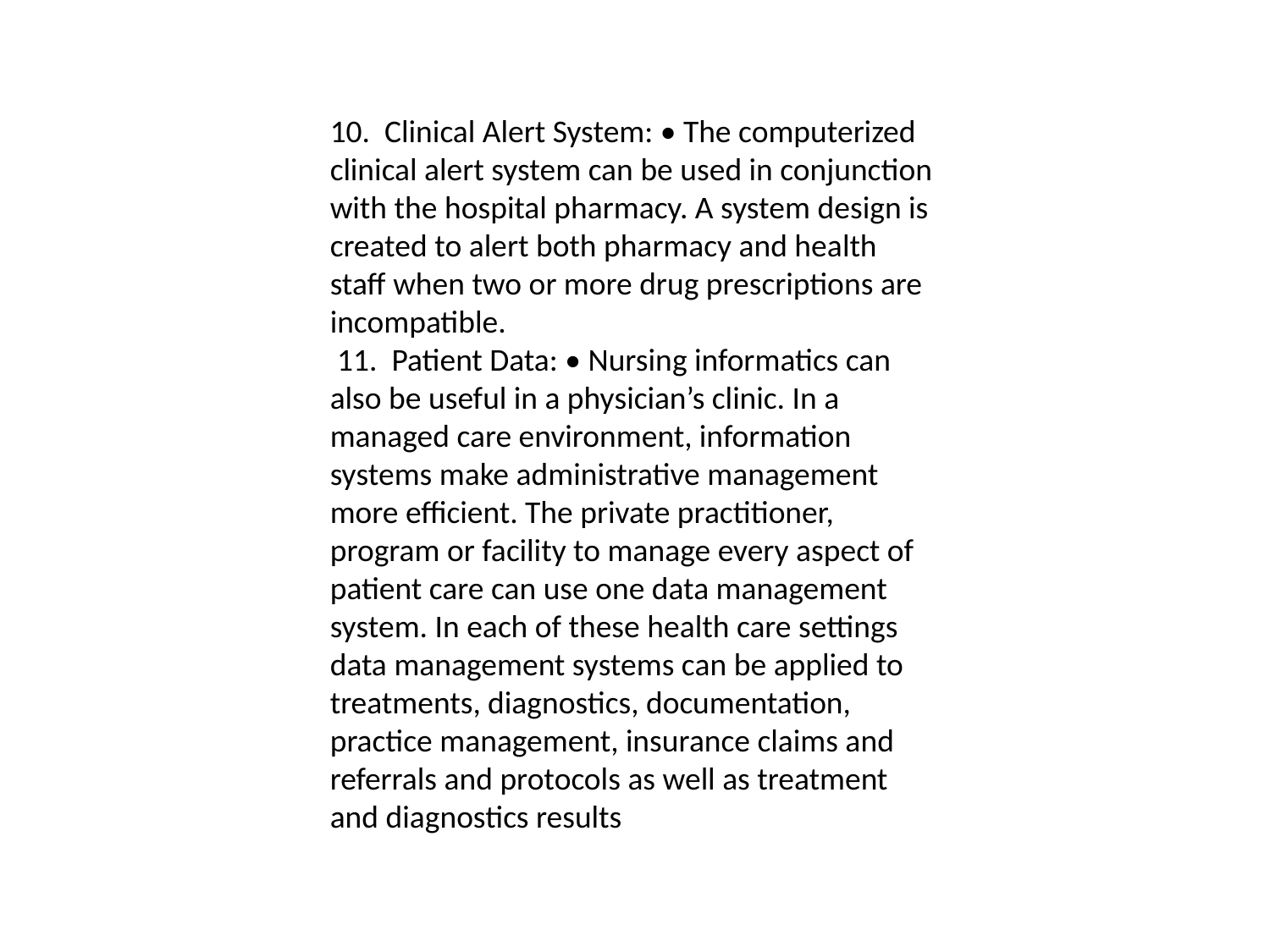

10.  Clinical Alert System: • The computerized clinical alert system can be used in conjunction with the hospital pharmacy. A system design is created to alert both pharmacy and health staff when two or more drug prescriptions are incompatible.
 11.  Patient Data: • Nursing informatics can also be useful in a physician’s clinic. In a managed care environment, information systems make administrative management more efficient. The private practitioner, program or facility to manage every aspect of patient care can use one data management system. In each of these health care settings data management systems can be applied to treatments, diagnostics, documentation, practice management, insurance claims and referrals and protocols as well as treatment and diagnostics results